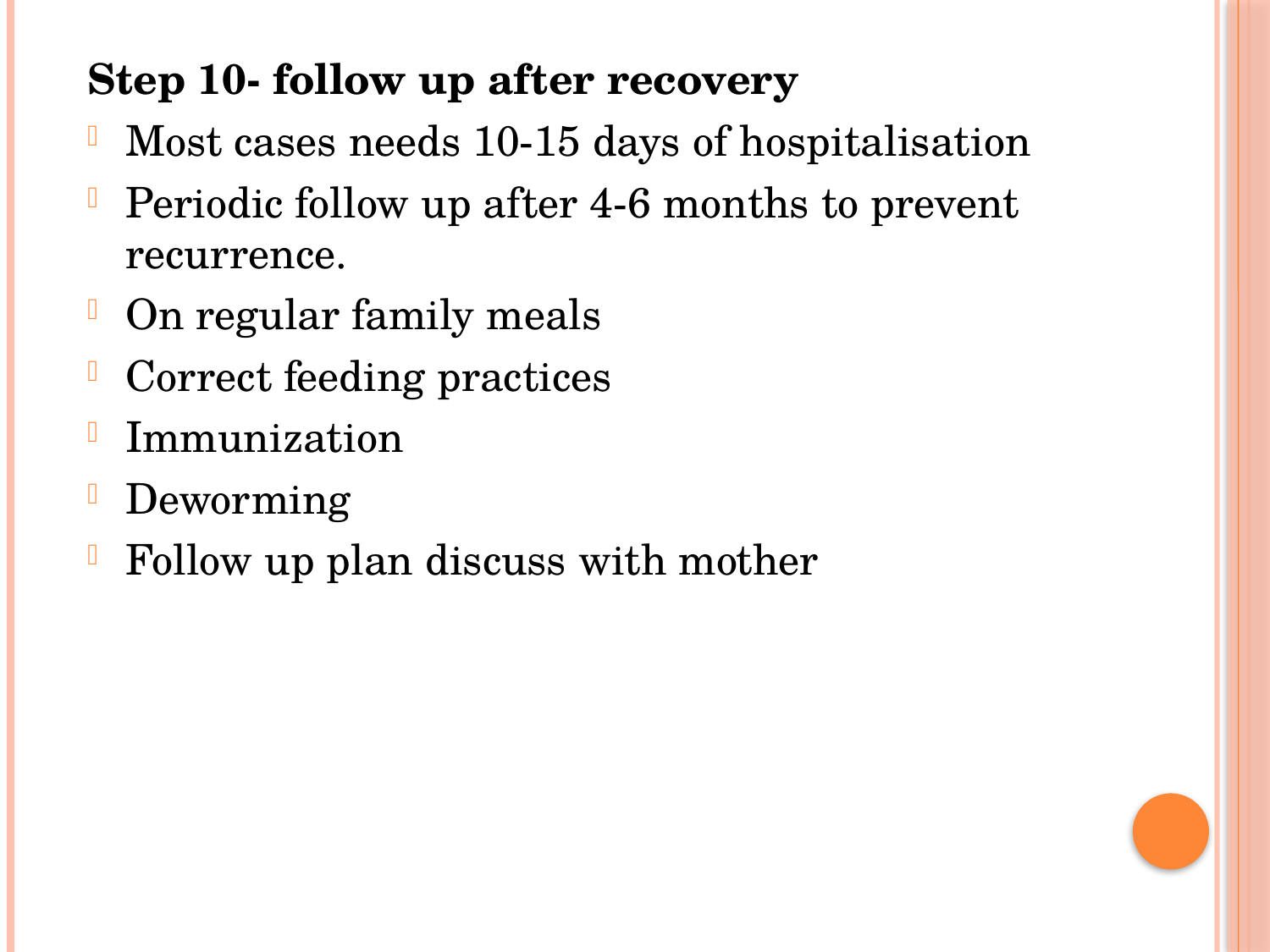

Step 10- follow up after recovery
Most cases needs 10-15 days of hospitalisation
Periodic follow up after 4-6 months to prevent recurrence.
On regular family meals
Correct feeding practices
Immunization
Deworming
Follow up plan discuss with mother